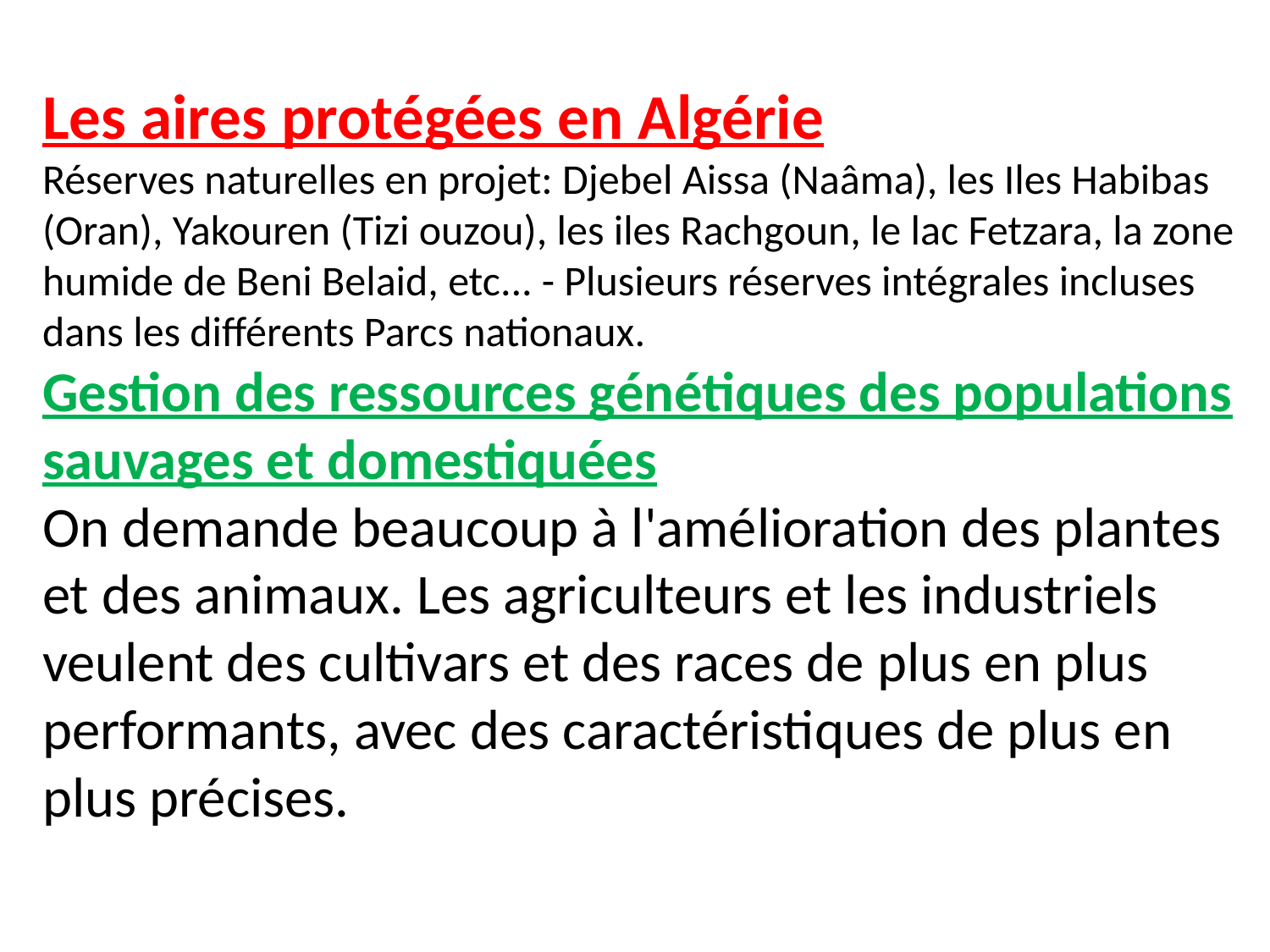

Les aires protégées en Algérie
Réserves naturelles en projet: Djebel Aissa (Naâma), les Iles Habibas (Oran), Yakouren (Tizi ouzou), les iles Rachgoun, le lac Fetzara, la zone humide de Beni Belaid, etc... - Plusieurs réserves intégrales incluses dans les différents Parcs nationaux.
Gestion des ressources génétiques des populations sauvages et domestiquées
On demande beaucoup à l'amélioration des plantes et des animaux. Les agriculteurs et les industriels veulent des cultivars et des races de plus en plus performants, avec des caractéristiques de plus en plus précises.